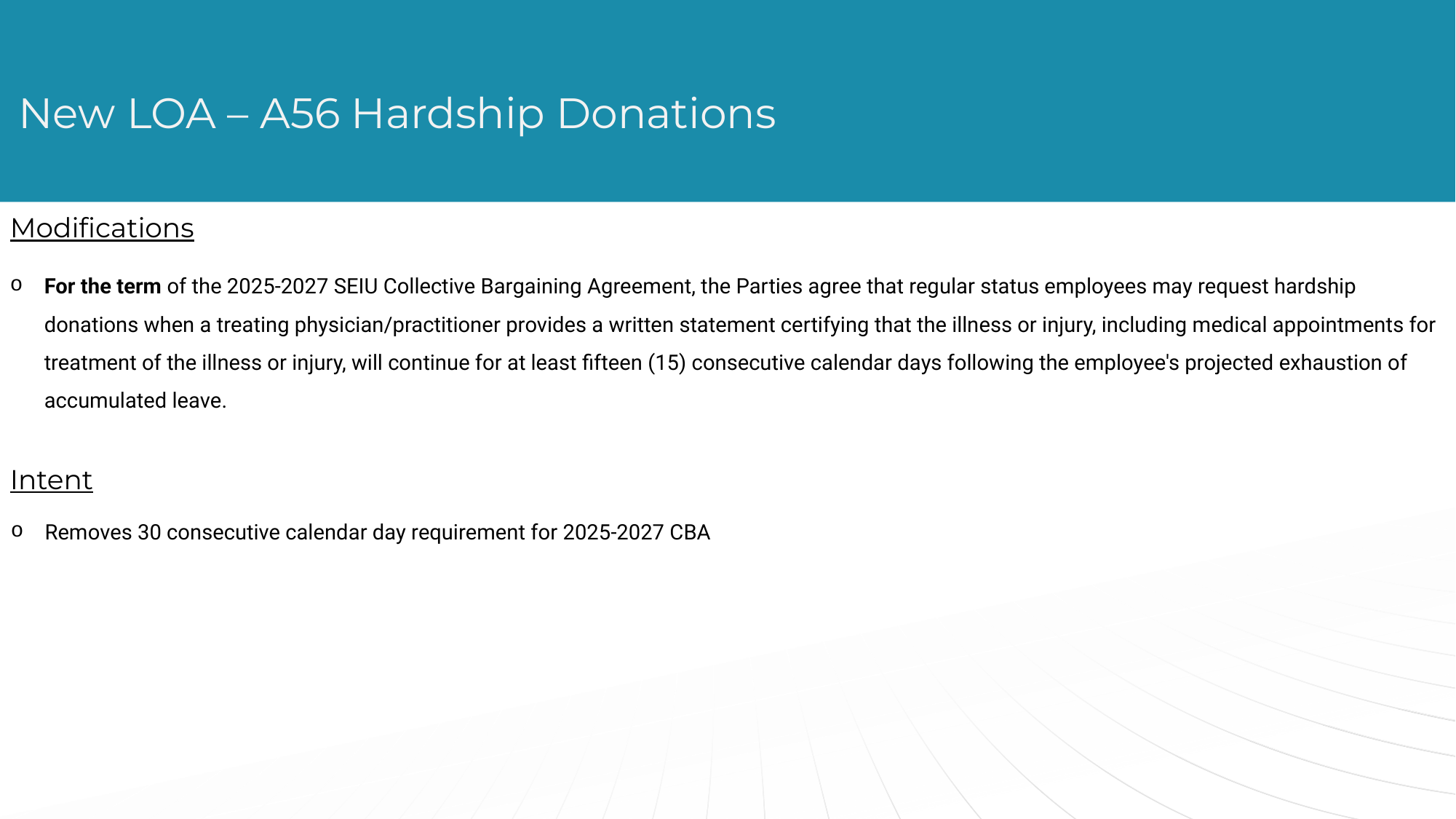

# New LOA – A56 Hardship Donations
Modifications
For the term of the 2025-2027 SEIU Collective Bargaining Agreement, the Parties agree that regular status employees may request hardship donations when a treating physician/practitioner provides a written statement certifying that the illness or injury, including medical appointments for treatment of the illness or injury, will continue for at least fifteen (15) consecutive calendar days following the employee's projected exhaustion of accumulated leave.
Intent
Removes 30 consecutive calendar day requirement for 2025-2027 CBA